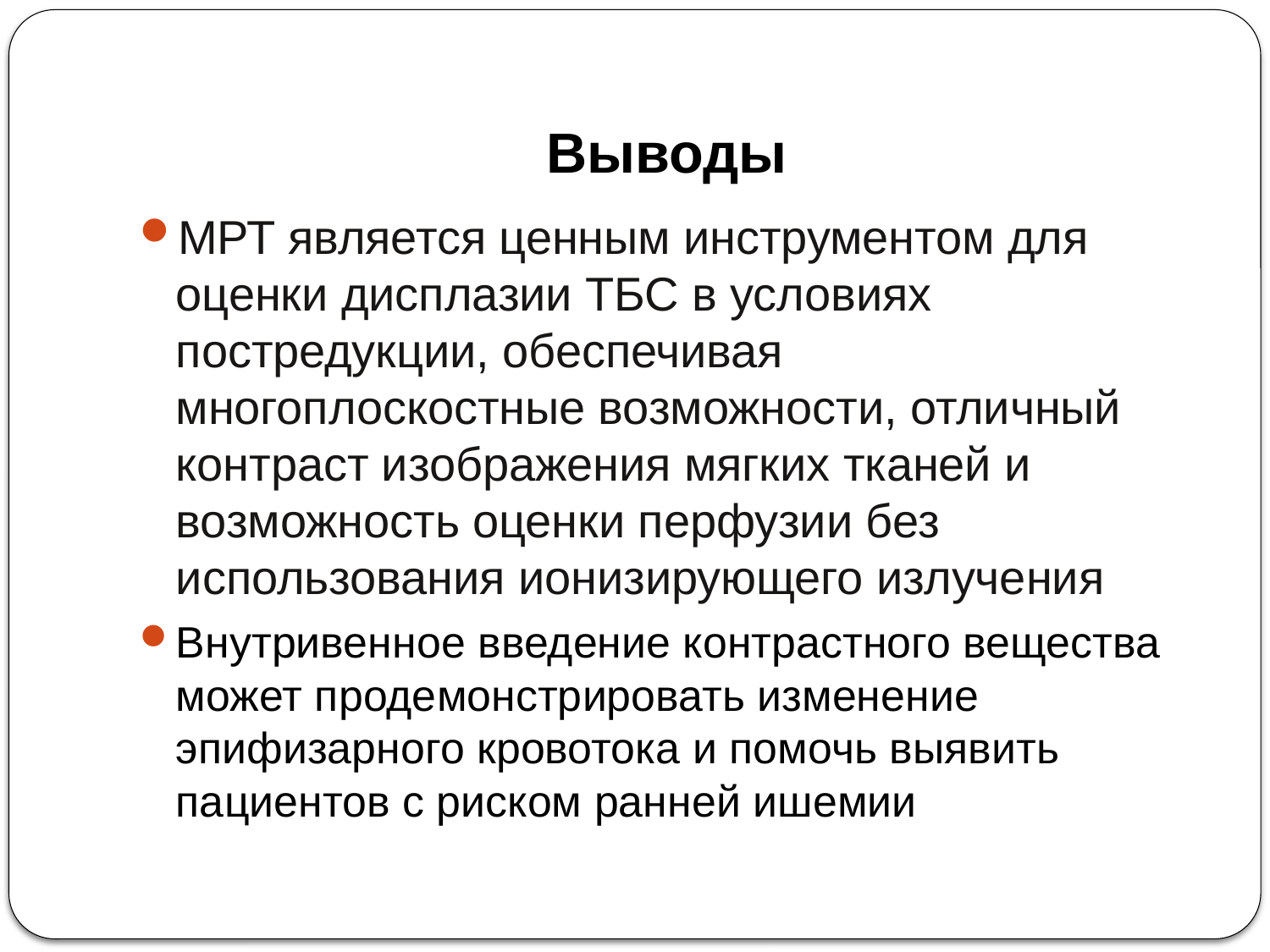

# Выводы
МРТ является ценным инструментом для оценки дисплазии ТБС в условиях постредукции, обеспечивая многоплоскостные возможности, отличный контраст изображения мягких тканей и возможность оценки перфузии без использования ионизирующего излучения
Внутривенное введение контрастного вещества может продемонстрировать изменение эпифизарного кровотока и помочь выявить пациентов с риском ранней ишемии